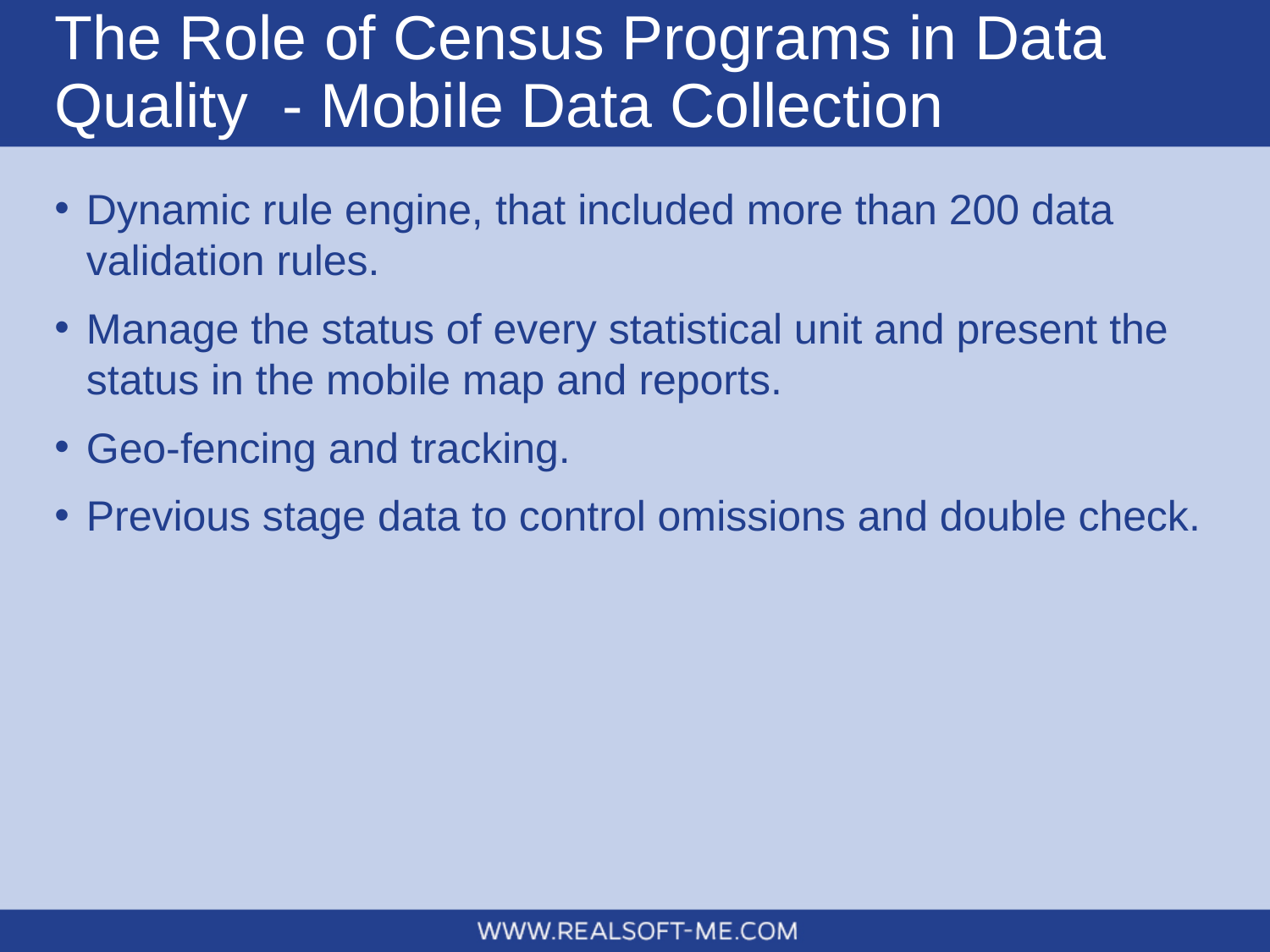

# The Role of Census Programs in Data Quality  - Mobile Data Collection
Dynamic rule engine, that included more than 200 data validation rules.
Manage the status of every statistical unit and present the status in the mobile map and reports.
Geo-fencing and tracking.
Previous stage data to control omissions and double check.